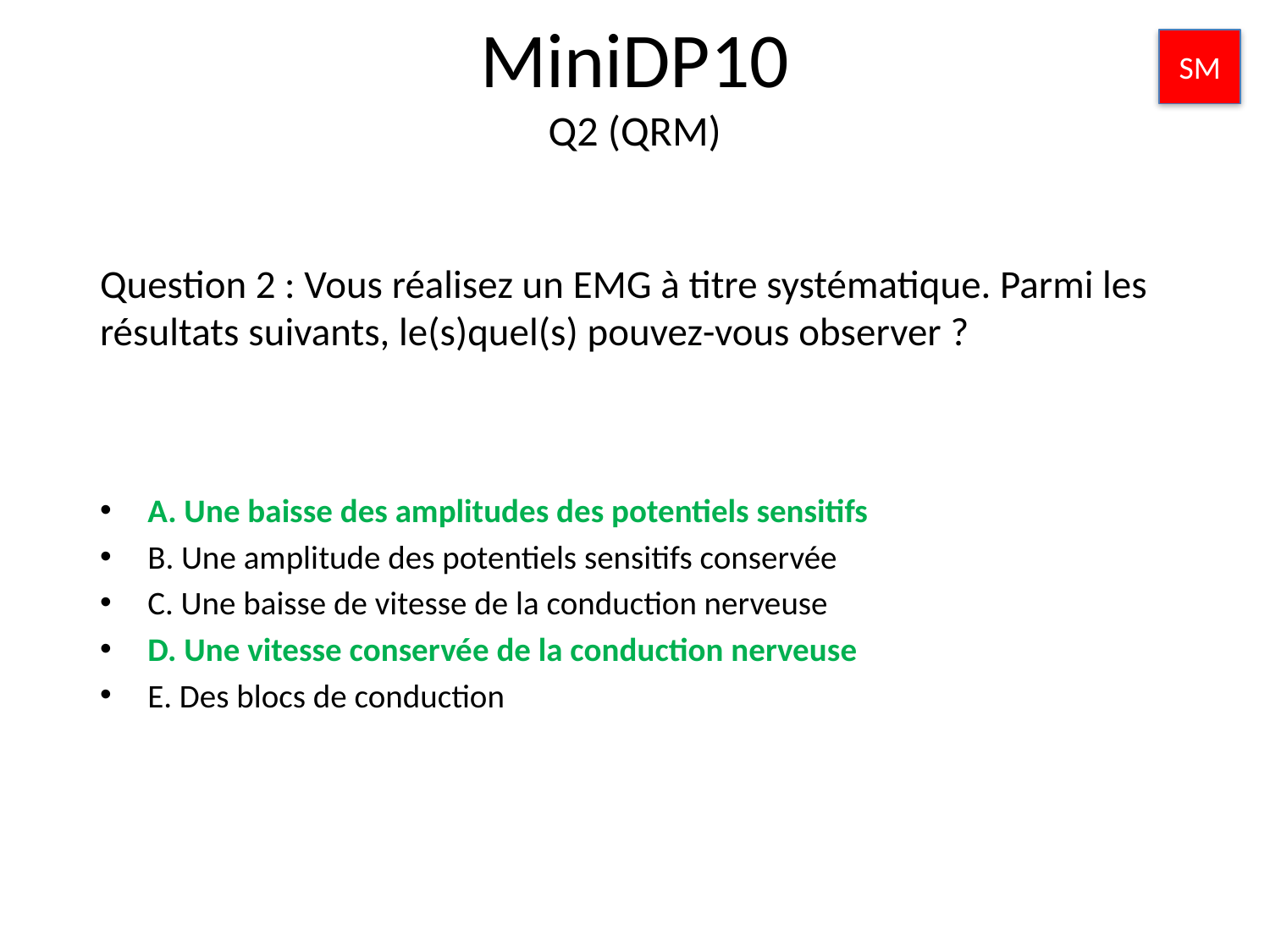

MiniDP10
Q2 (QRM)
SM
# Question 2 : Vous réalisez un EMG à titre systématique. Parmi les résultats suivants, le(s)quel(s) pouvez-vous observer ?
A. Une baisse des amplitudes des potentiels sensitifs
B. Une amplitude des potentiels sensitifs conservée
C. Une baisse de vitesse de la conduction nerveuse
D. Une vitesse conservée de la conduction nerveuse
E. Des blocs de conduction